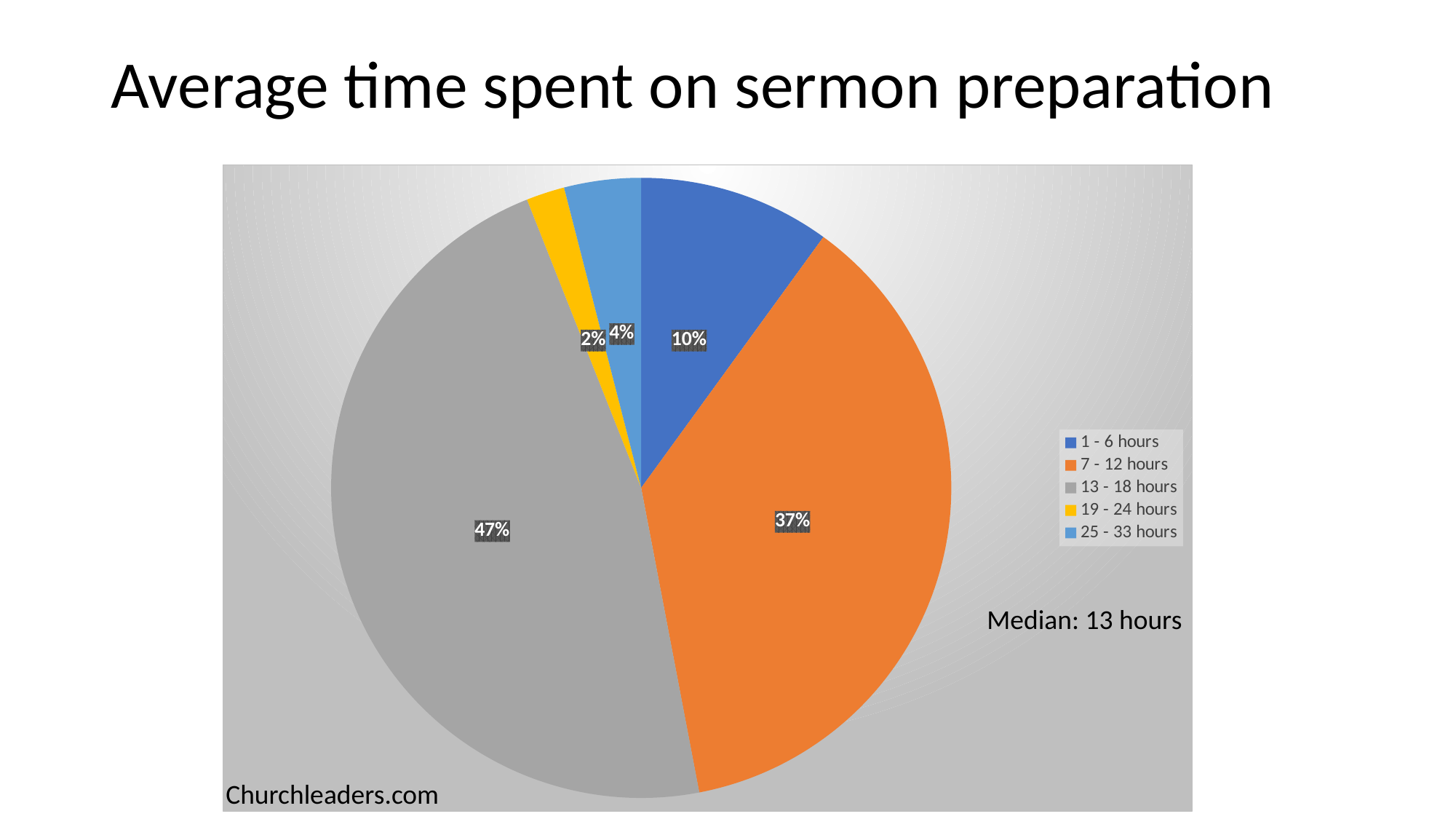

# Average time spent on sermon preparation

### Chart

| Category | Time |
|---|---|
| 1 - 6 hours | 10.0 |
| 7 - 12 hours | 37.0 |
| 13 - 18 hours | 47.0 |
| 19 - 24 hours | 2.0 |
| 25 - 33 hours | 4.0 |
Median: 13 hours
Churchleaders.com